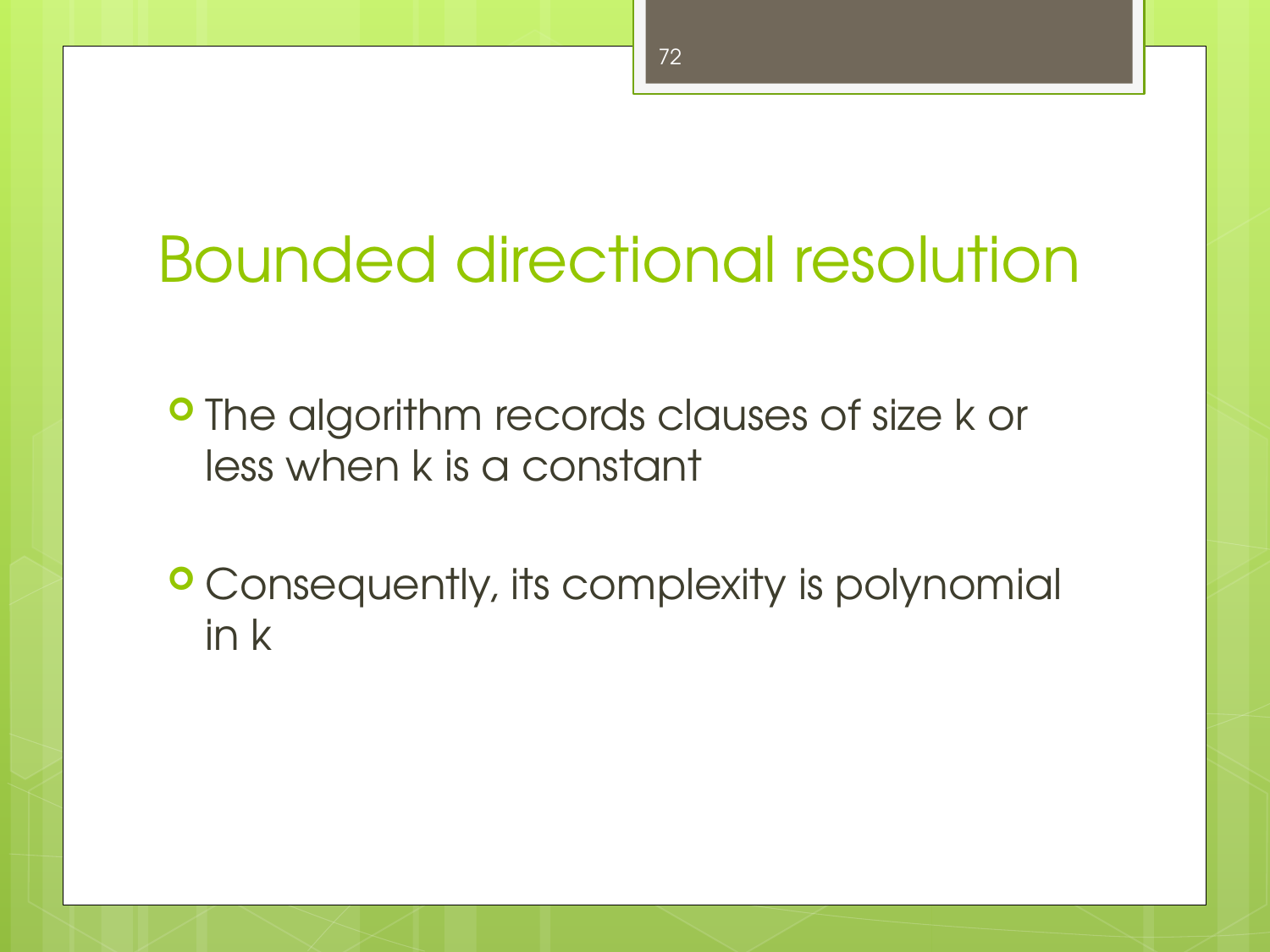

72
# Bounded directional resolution

The algorithm records clauses of size k or less when k is a constant

Consequently, its complexity is polynomial in k